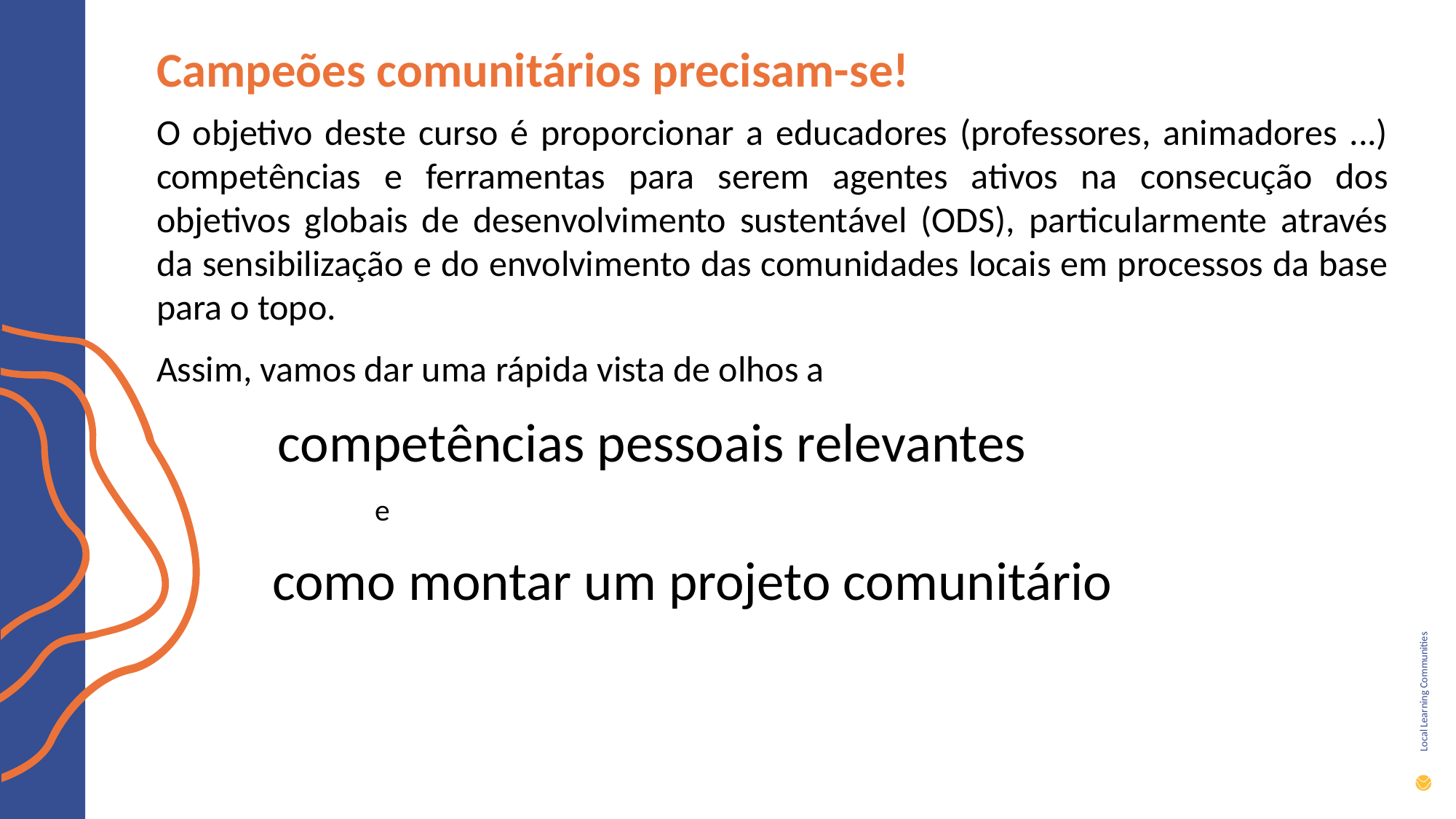

Campeões comunitários precisam-se!
O objetivo deste curso é proporcionar a educadores (professores, animadores ...) competências e ferramentas para serem agentes ativos na consecução dos objetivos globais de desenvolvimento sustentável (ODS), particularmente através da sensibilização e do envolvimento das comunidades locais em processos da base para o topo.
Assim, vamos dar uma rápida vista de olhos a
	 competências pessoais relevantes
		e
	 como montar um projeto comunitário